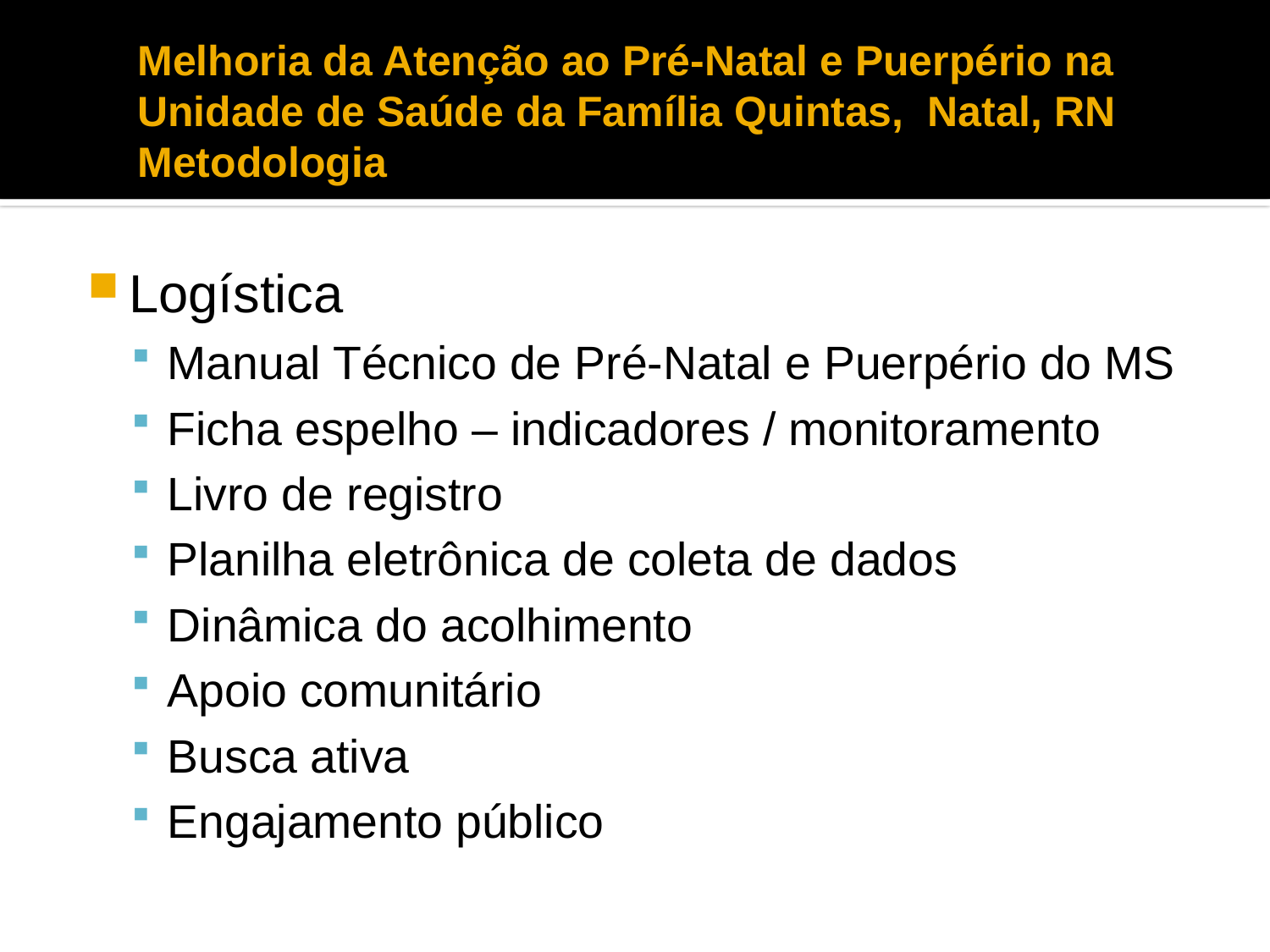

# Melhoria da Atenção ao Pré-Natal e Puerpério na Unidade de Saúde da Família Quintas,  Natal, RN Metodologia
Logística
Manual Técnico de Pré-Natal e Puerpério do MS
Ficha espelho – indicadores / monitoramento
Livro de registro
Planilha eletrônica de coleta de dados
Dinâmica do acolhimento
Apoio comunitário
Busca ativa
Engajamento público